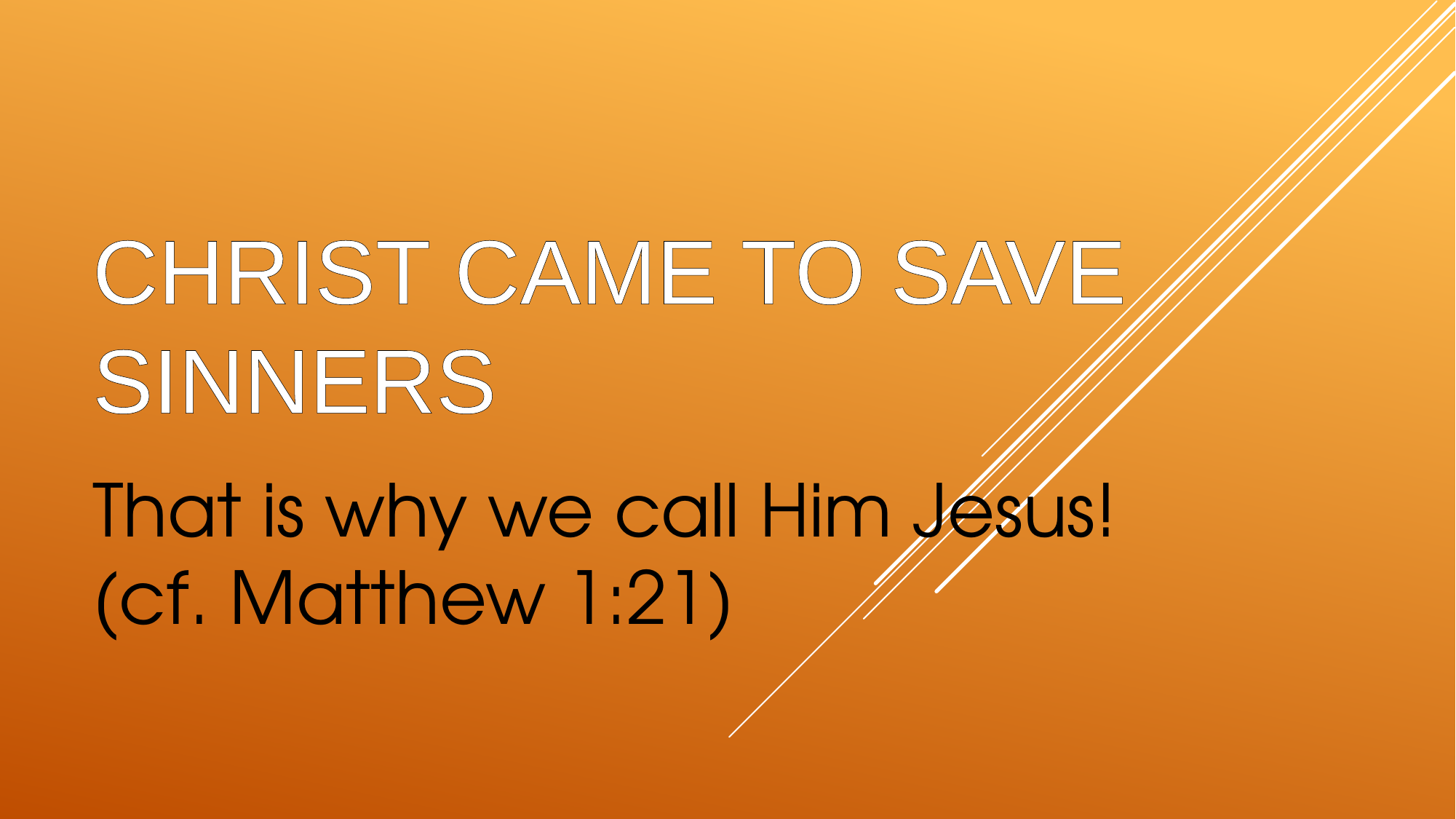

# Christ Came to save Sinners
That is why we call Him Jesus! (cf. Matthew 1:21)